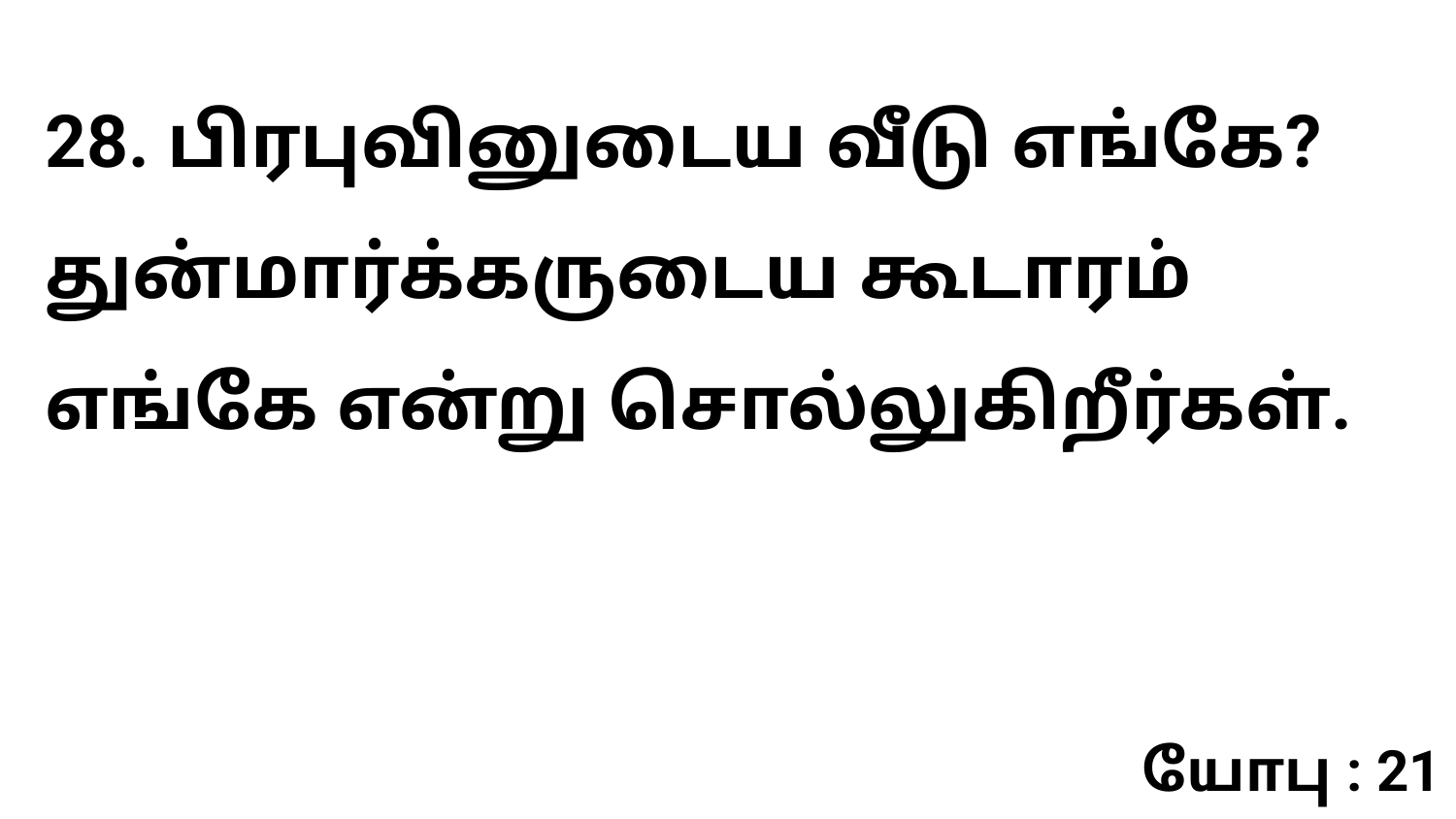

28. பிரபுவினுடைய வீடு எங்கே? துன்மார்க்கருடைய கூடாரம் எங்கே என்று சொல்லுகிறீர்கள்.
யோபு : 21